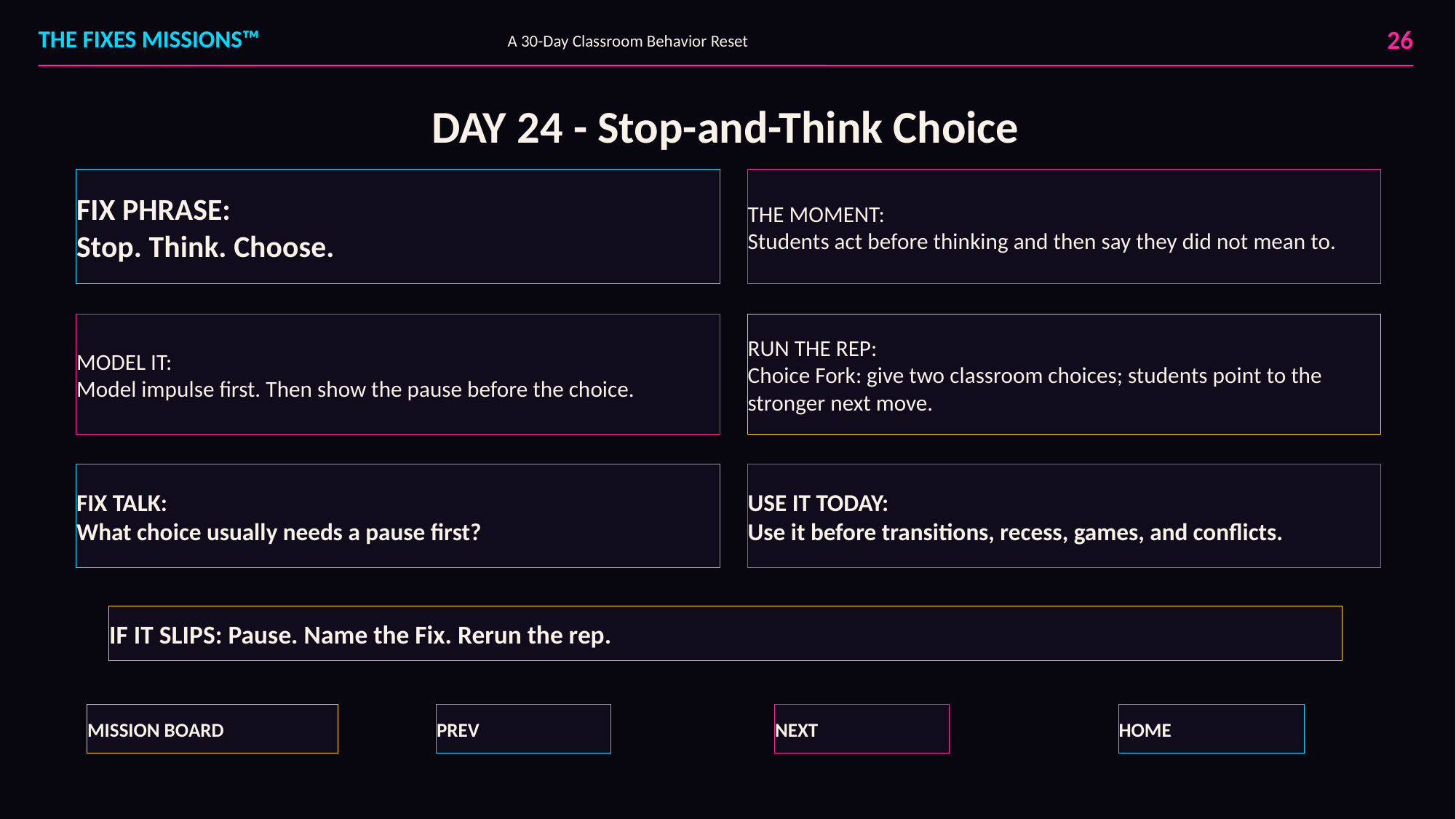

26
THE FIXES MISSIONS™
A 30-Day Classroom Behavior Reset

DAY 24 - Stop-and-Think Choice
FIX PHRASE:
Stop. Think. Choose.
THE MOMENT:
Students act before thinking and then say they did not mean to.
MODEL IT:
Model impulse first. Then show the pause before the choice.
RUN THE REP:
Choice Fork: give two classroom choices; students point to the stronger next move.
FIX TALK:
What choice usually needs a pause first?
USE IT TODAY:
Use it before transitions, recess, games, and conflicts.
IF IT SLIPS: Pause. Name the Fix. Rerun the rep.
MISSION BOARD

PREV

NEXT

HOME